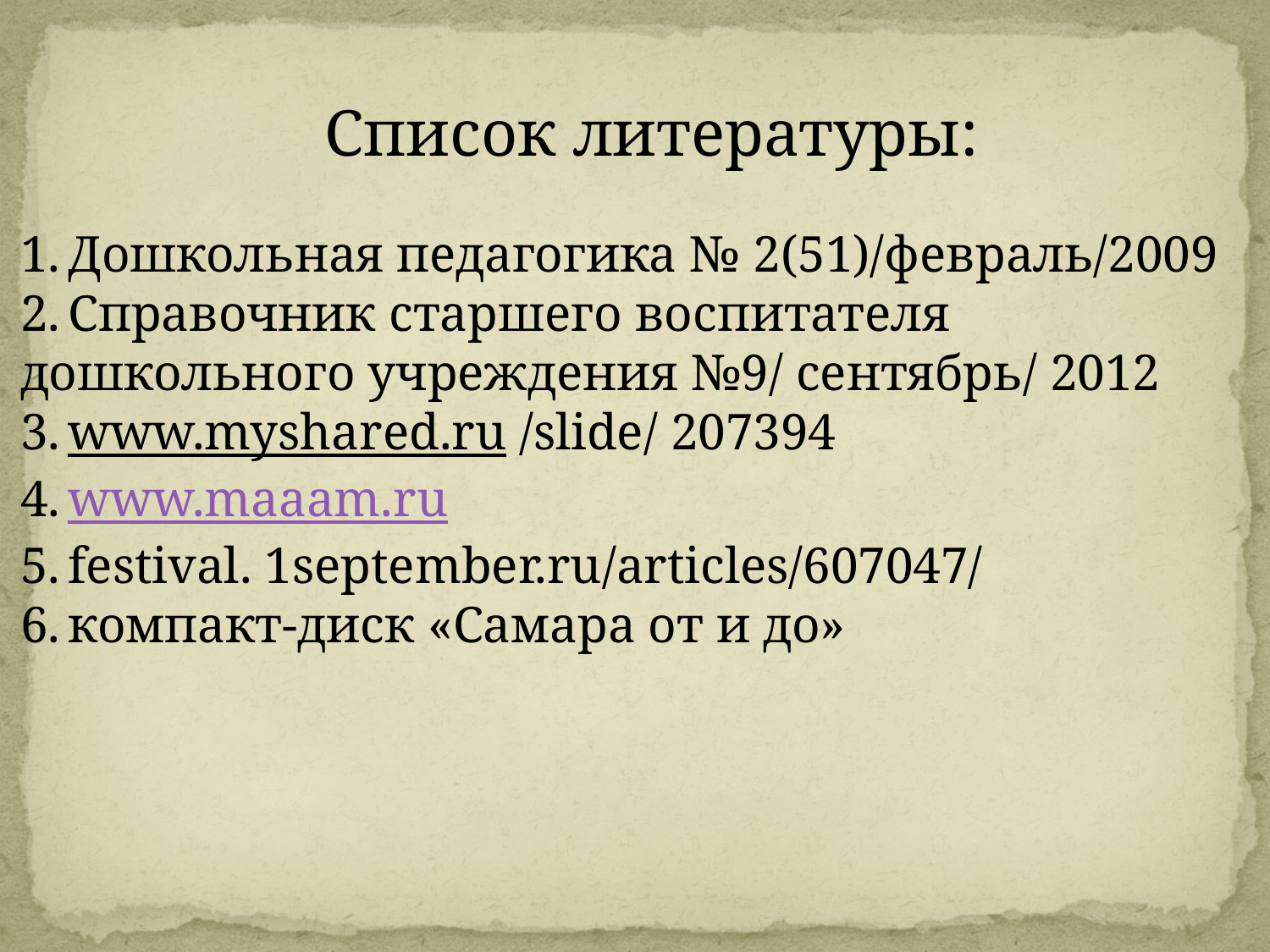

Список литературы:
Дошкольная педагогика № 2(51)/февраль/2009
Справочник старшего воспитателя
дошкольного учреждения №9/ сентябрь/ 2012
www.myshared.ru /slide/ 207394
www.maaam.ru
festival. 1september.ru/articles/607047/
компакт-диск «Самара от и до»